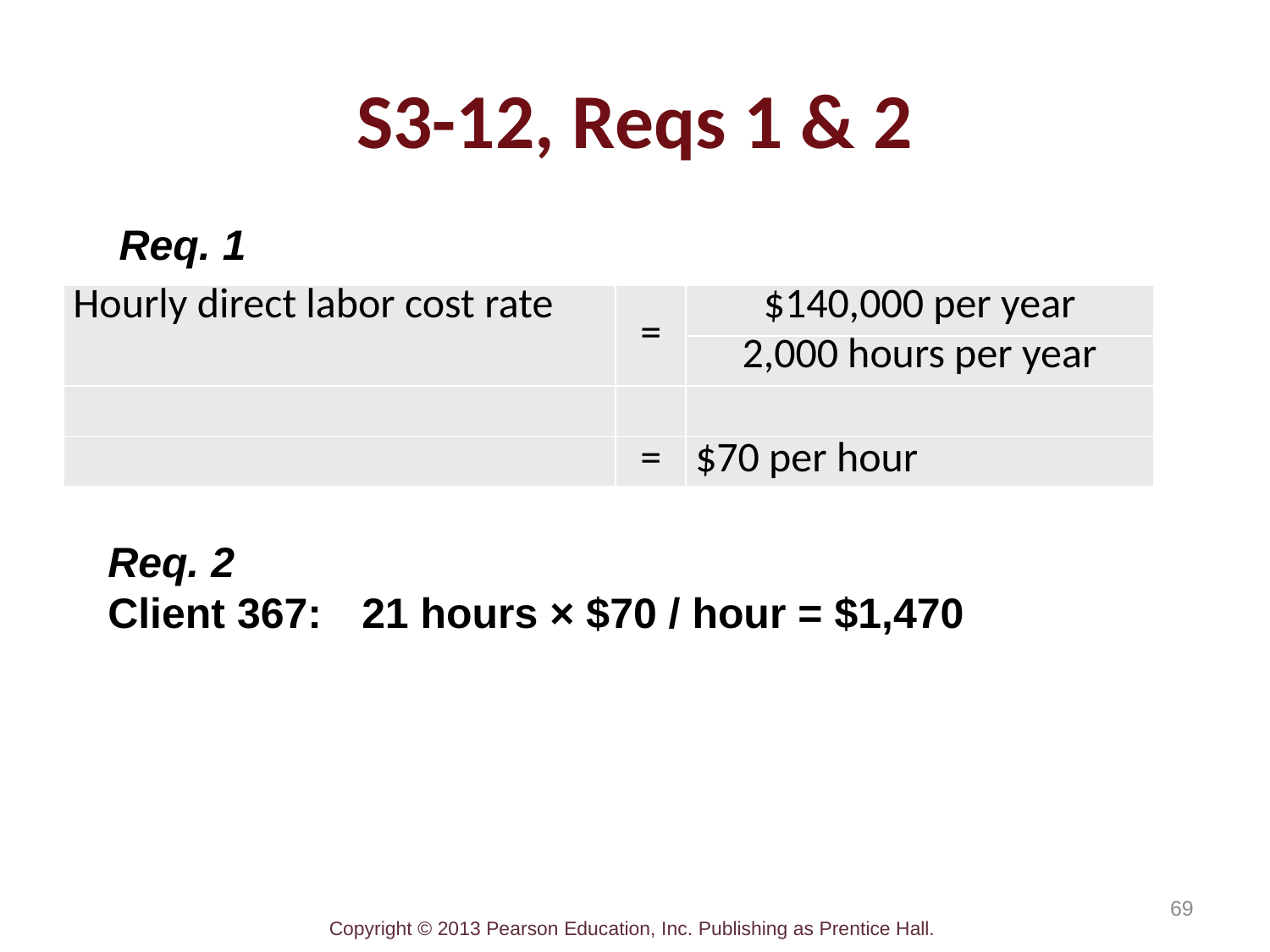

# S3-12, Reqs 1 & 2
Req. 1
| Hourly direct labor cost rate | = | $140,000 per year |
| --- | --- | --- |
|  |  | 2,000 hours per year |
|  |  |  |
|  | = | $70 per hour |
Req. 2
Client 367:  	21 hours × $70 / hour = $1,470
69